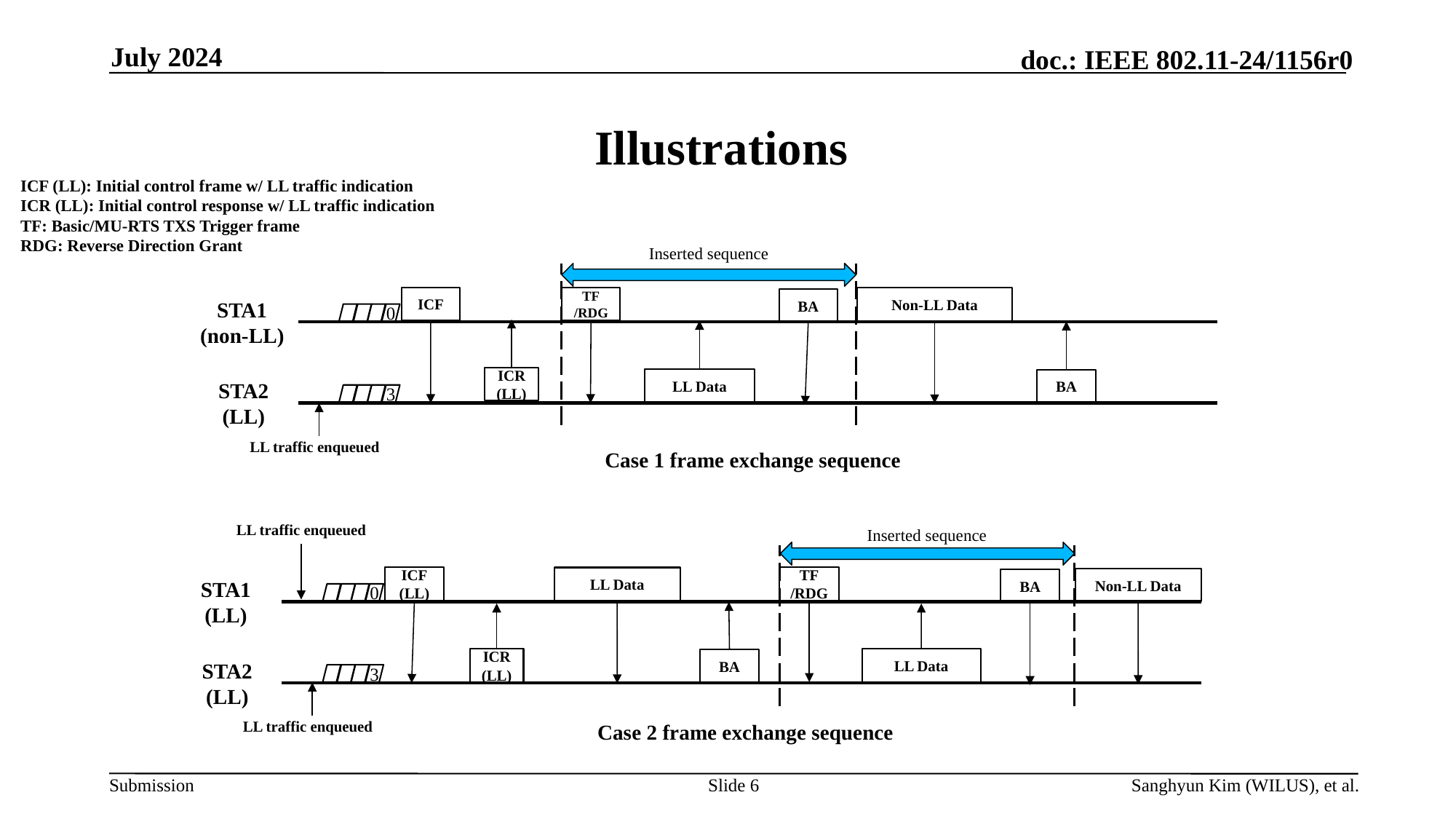

July 2024
# Illustrations
ICF (LL): Initial control frame w/ LL traffic indication
ICR (LL): Initial control response w/ LL traffic indication
TF: Basic/MU-RTS TXS Trigger frame
RDG: Reverse Direction Grant
Inserted sequence

ICF
TF
/RDG
Non-LL Data
BA
STA1
(non-LL)

0
ICR
(LL)
LL Data
BA
STA2
(LL)

3
LL traffic enqueued
Case 1 frame exchange sequence
LL traffic enqueued
Inserted sequence

ICF
(LL)
TF
/RDG
LL Data
Non-LL Data
BA
STA1
(LL)

0
ICR
(LL)
LL Data
BA
STA2
(LL)

3
LL traffic enqueued
Case 2 frame exchange sequence
Slide 6
Sanghyun Kim (WILUS), et al.